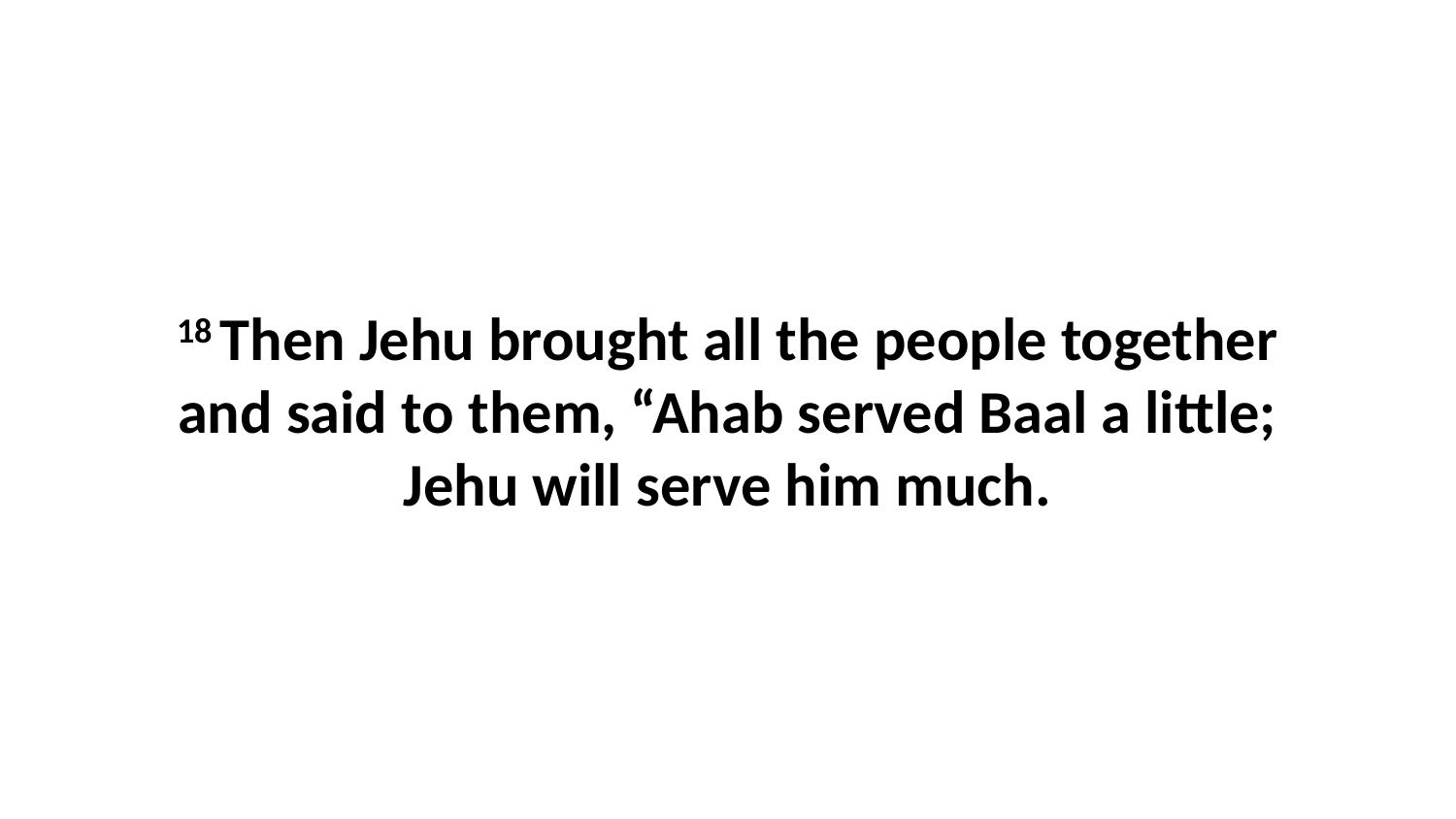

18 Then Jehu brought all the people together and said to them, “Ahab served Baal a little; Jehu will serve him much.